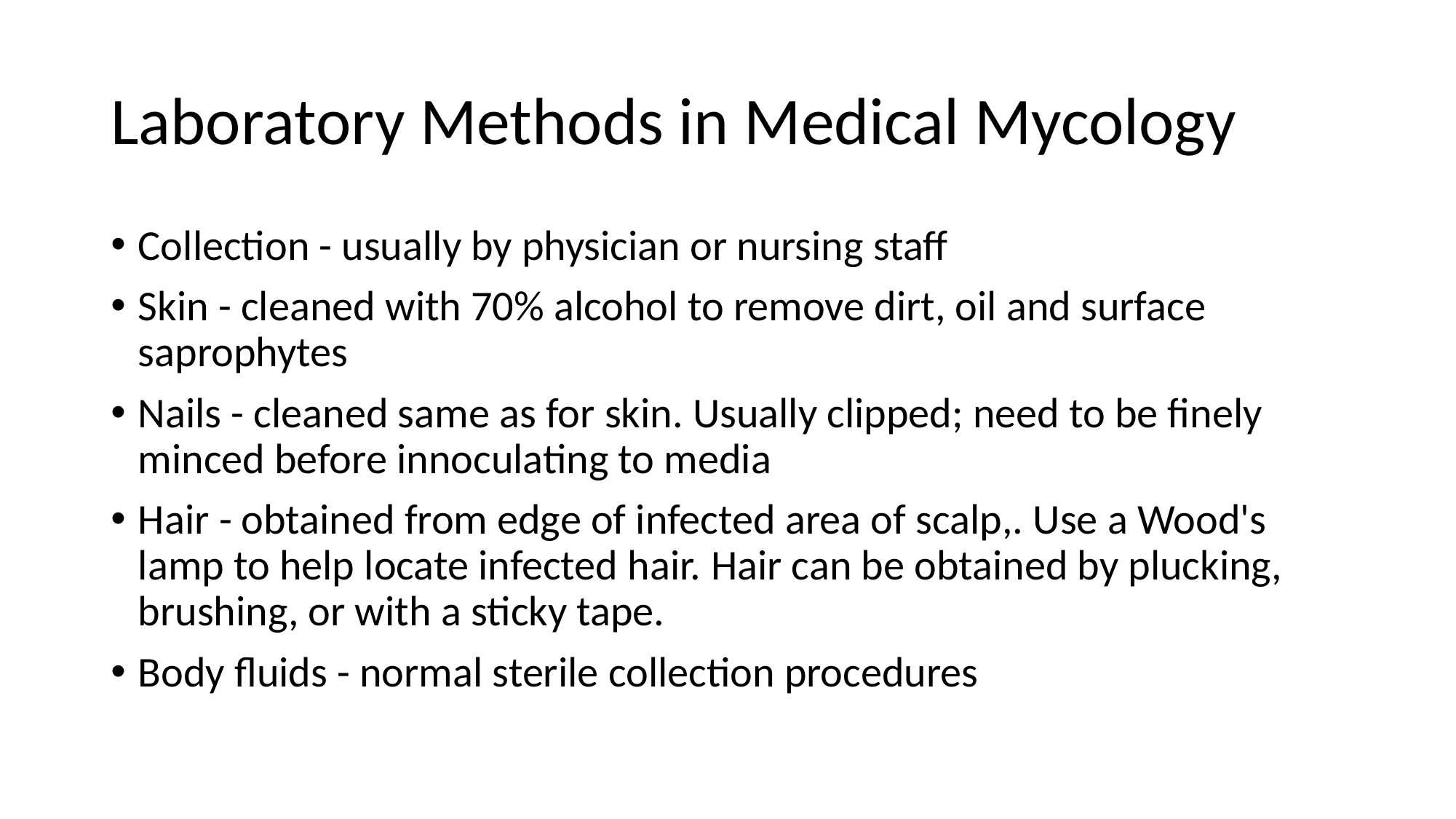

# Laboratory Methods in Medical Mycology
Collection - usually by physician or nursing staff
Skin - cleaned with 70% alcohol to remove dirt, oil and surface saprophytes
Nails - cleaned same as for skin. Usually clipped; need to be finely minced before innoculating to media
Hair - obtained from edge of infected area of scalp,. Use a Wood's lamp to help locate infected hair. Hair can be obtained by plucking, brushing, or with a sticky tape.
Body fluids - normal sterile collection procedures